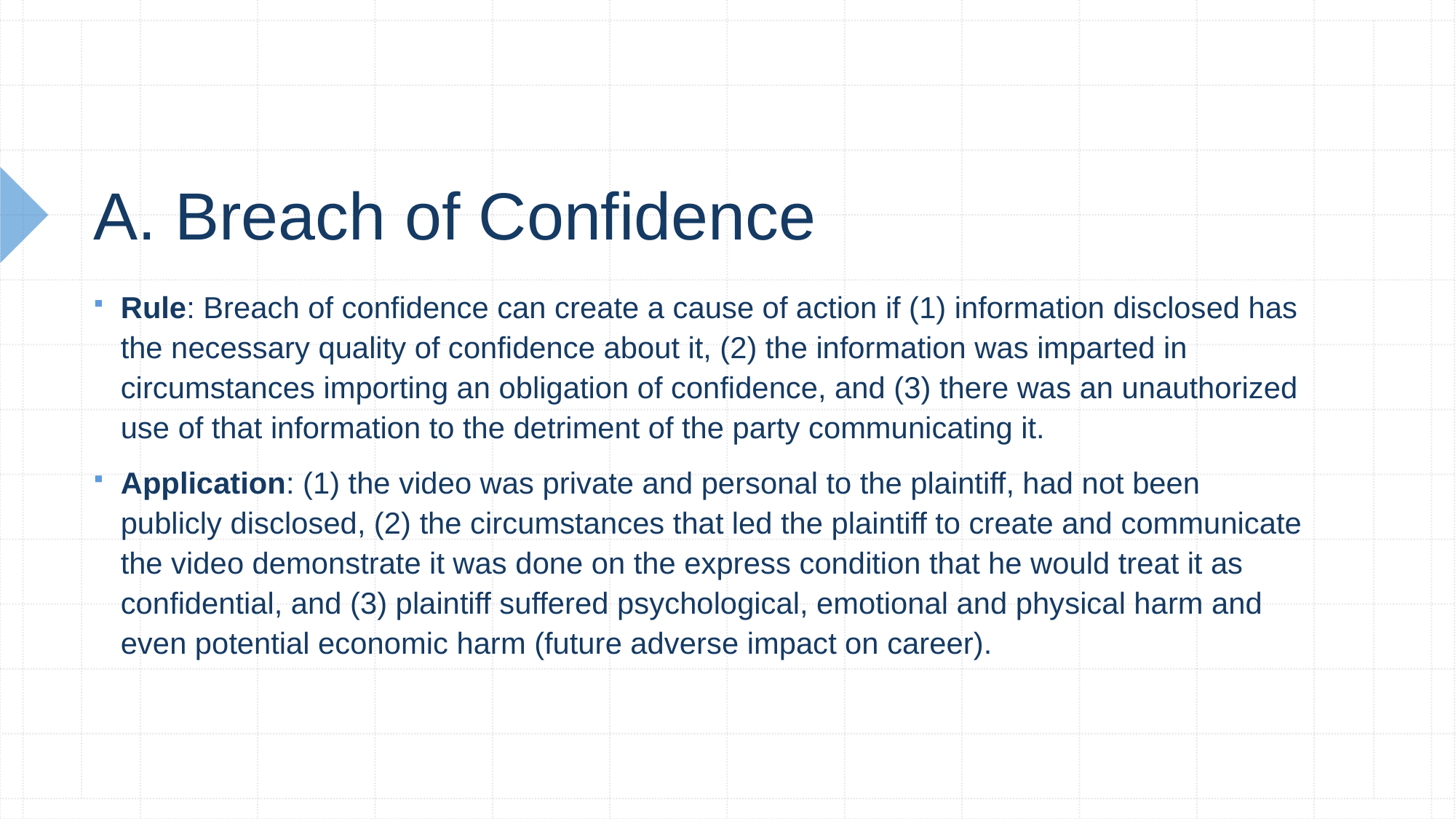

# A. Breach of Confidence
Rule: Breach of confidence can create a cause of action if (1) information disclosed has the necessary quality of confidence about it, (2) the information was imparted in circumstances importing an obligation of confidence, and (3) there was an unauthorized use of that information to the detriment of the party communicating it.
Application: (1) the video was private and personal to the plaintiff, had not been publicly disclosed, (2) the circumstances that led the plaintiff to create and communicate the video demonstrate it was done on the express condition that he would treat it as confidential, and (3) plaintiff suffered psychological, emotional and physical harm and even potential economic harm (future adverse impact on career).